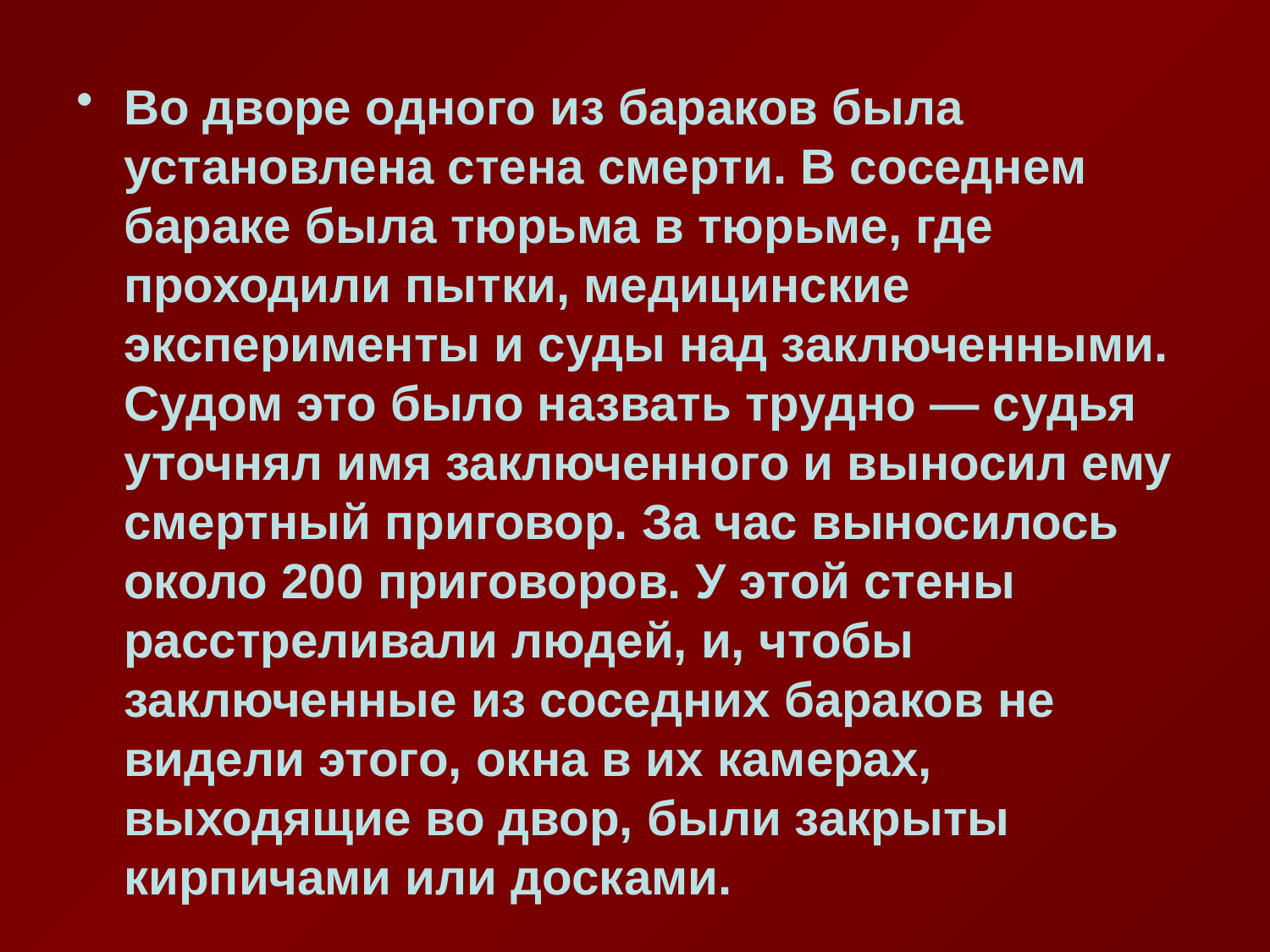

Во дворе одного из бараков была установлена стена смерти. В соседнем бараке была тюрьма в тюрьме, где проходили пытки, медицинские эксперименты и суды над заключенными. Судом это было назвать трудно — судья уточнял имя заключенного и выносил ему смертный приговор. За час выносилось около 200 приговоров. У этой стены расстреливали людей, и, чтобы заключенные из соседних бараков не видели этого, окна в их камерах, выходящие во двор, были закрыты кирпичами или досками.